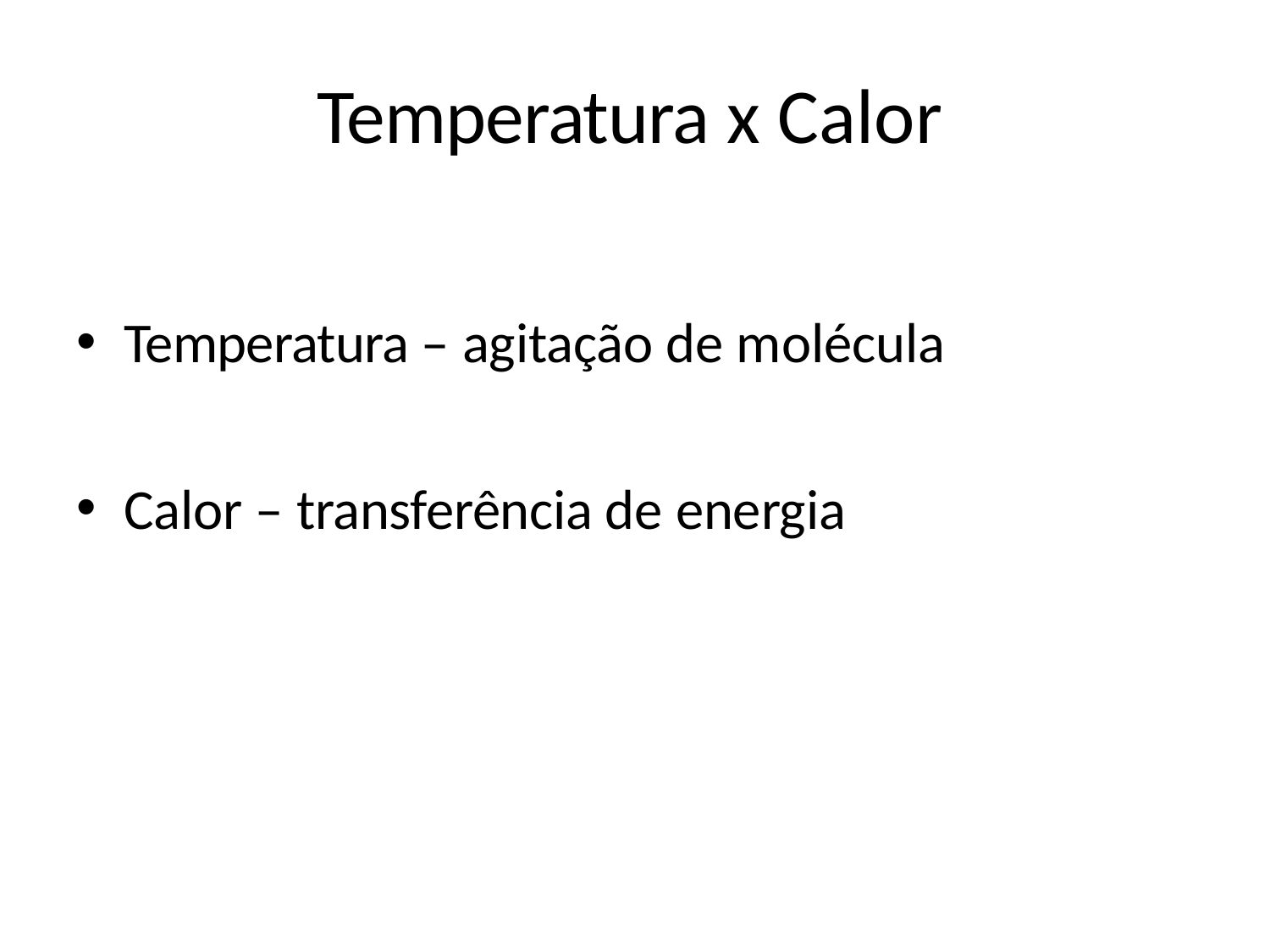

# Temperatura x Calor
Temperatura – agitação de molécula

Calor – transferência de energia